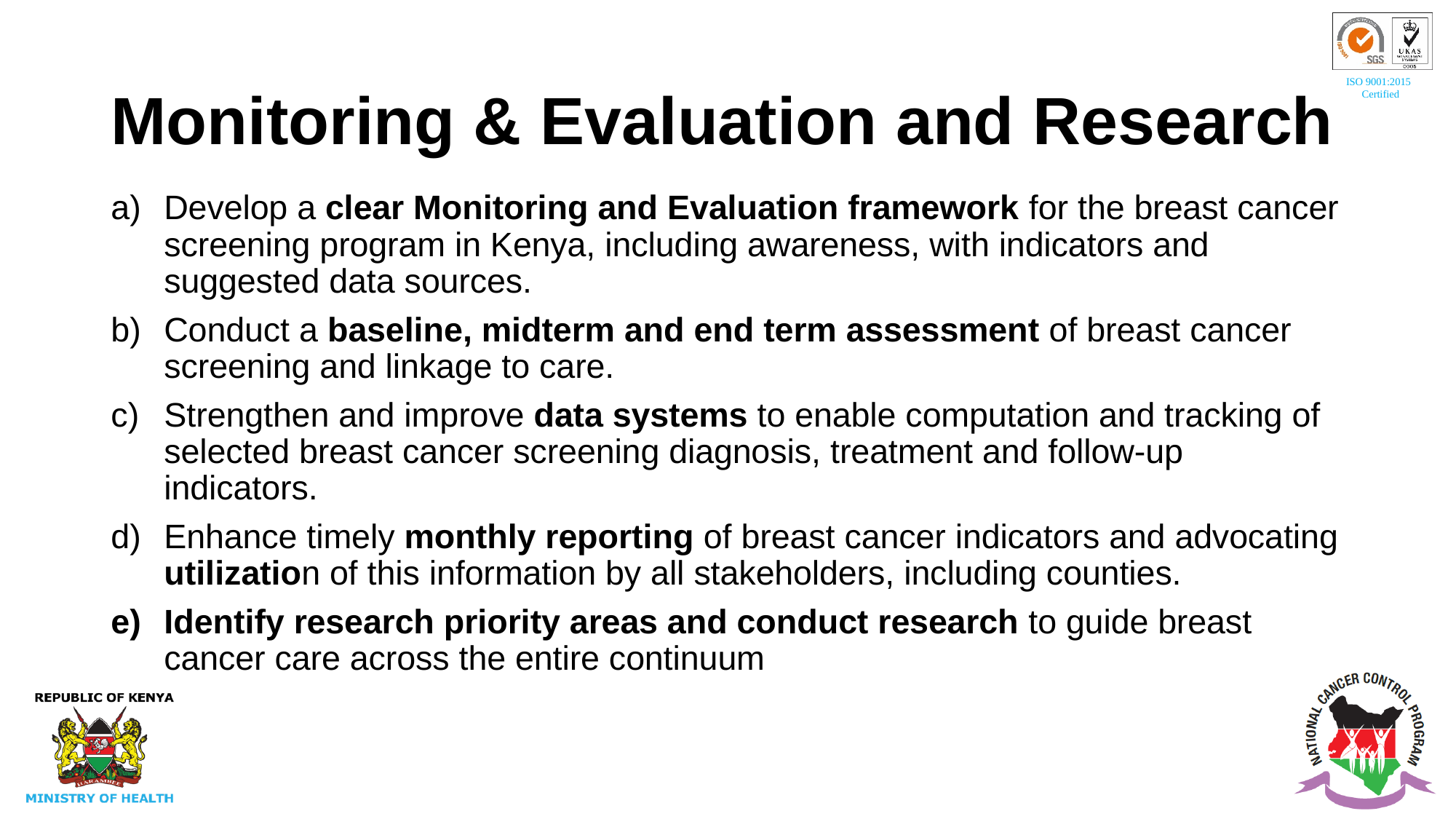

# Monitoring & Evaluation and Research
Develop a clear Monitoring and Evaluation framework for the breast cancer screening program in Kenya, including awareness, with indicators and suggested data sources.
Conduct a baseline, midterm and end term assessment of breast cancer screening and linkage to care.
Strengthen and improve data systems to enable computation and tracking of selected breast cancer screening diagnosis, treatment and follow-up indicators.
Enhance timely monthly reporting of breast cancer indicators and advocating utilization of this information by all stakeholders, including counties.
Identify research priority areas and conduct research to guide breast cancer care across the entire continuum